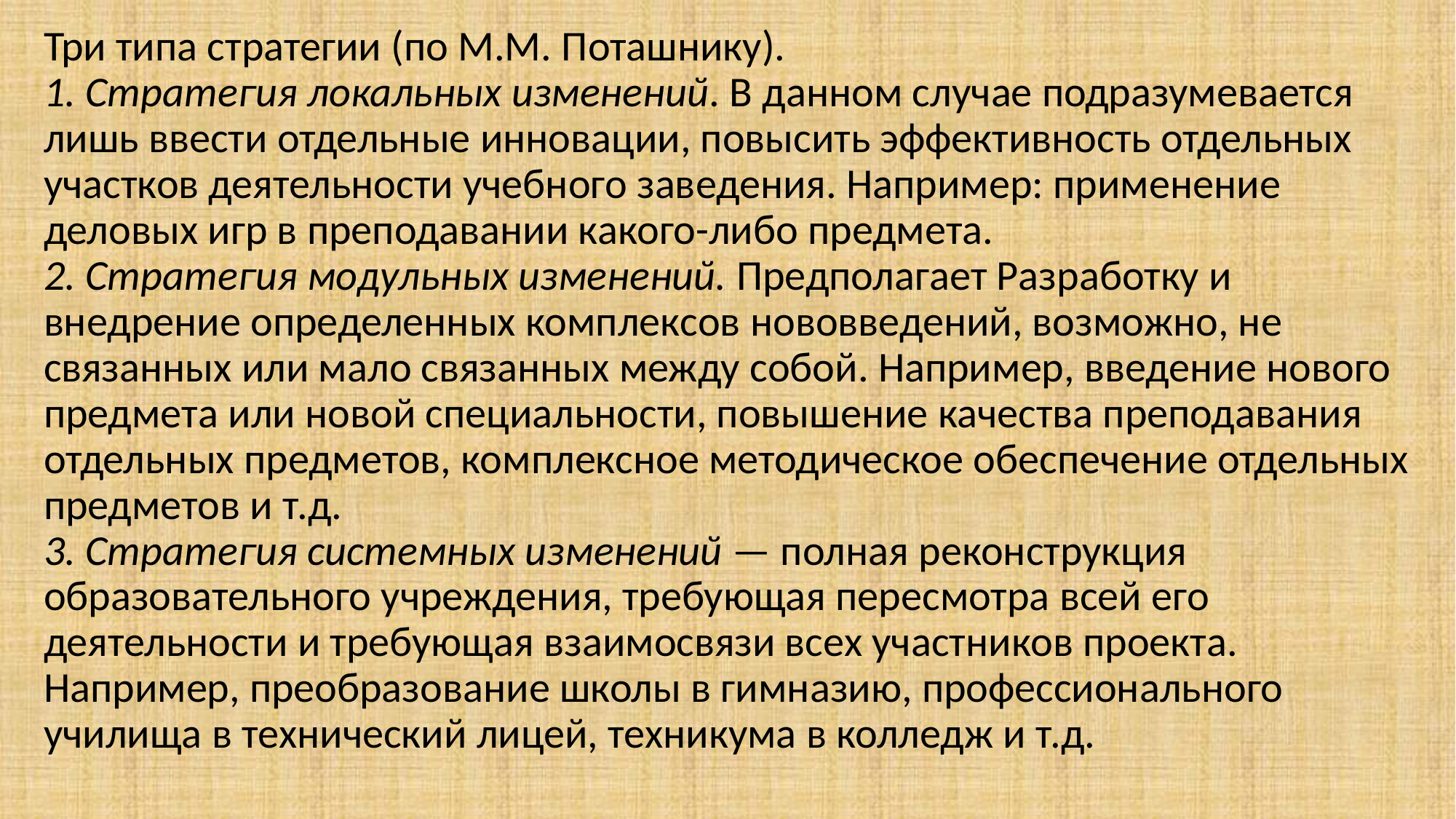

# Три типа стратегии (по М.М. Поташнику). 1. Стратегия локальных изменений. В данном случае подразумевается лишь ввести отдельные инновации, повысить эффективность отдельных участков деятельности учебного заведения. Например: применение деловых игр в преподавании какого-либо предмета. 2. Стратегия модульных изменений. Предполагает Разработку и внедрение определенных комплексов нововведений, возможно, не связанных или мало связанных между собой. Например, введение нового предмета или новой специальности, повышение качества преподавания отдельных предметов, комплексное методическое обеспечение отдельных предметов и т.д. 3. Стратегия системных изменений — полная реконструкция образовательного учреждения, требующая пересмотра всей его деятельности и требующая взаимосвязи всех участников проекта. Например, преобразование школы в гимназию, профессионального училища в технический лицей, техникума в колледж и т.д.